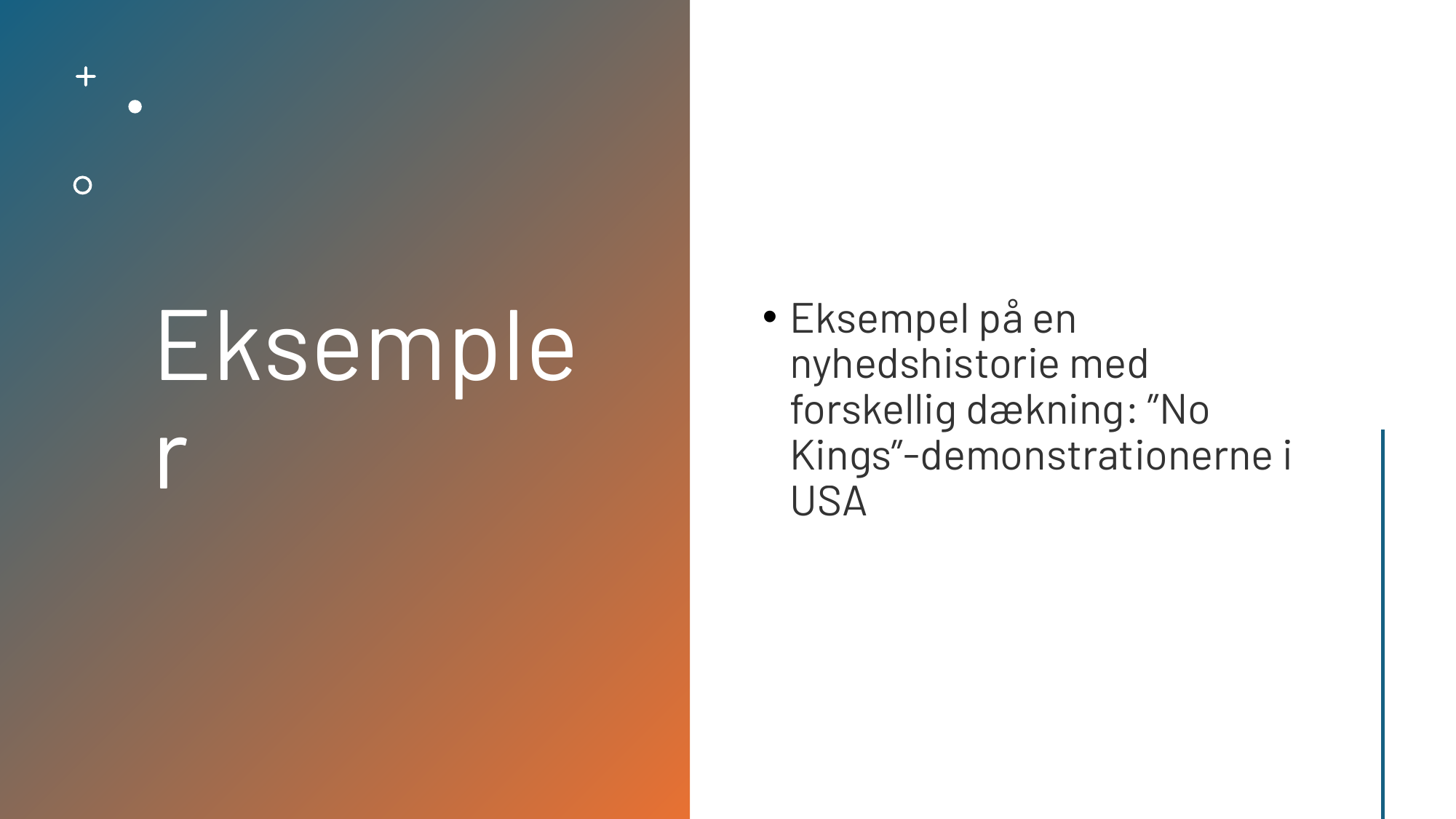

# Eksempler
Eksempel på en nyhedshistorie med forskellig dækning: ”No Kings”-demonstrationerne i USA